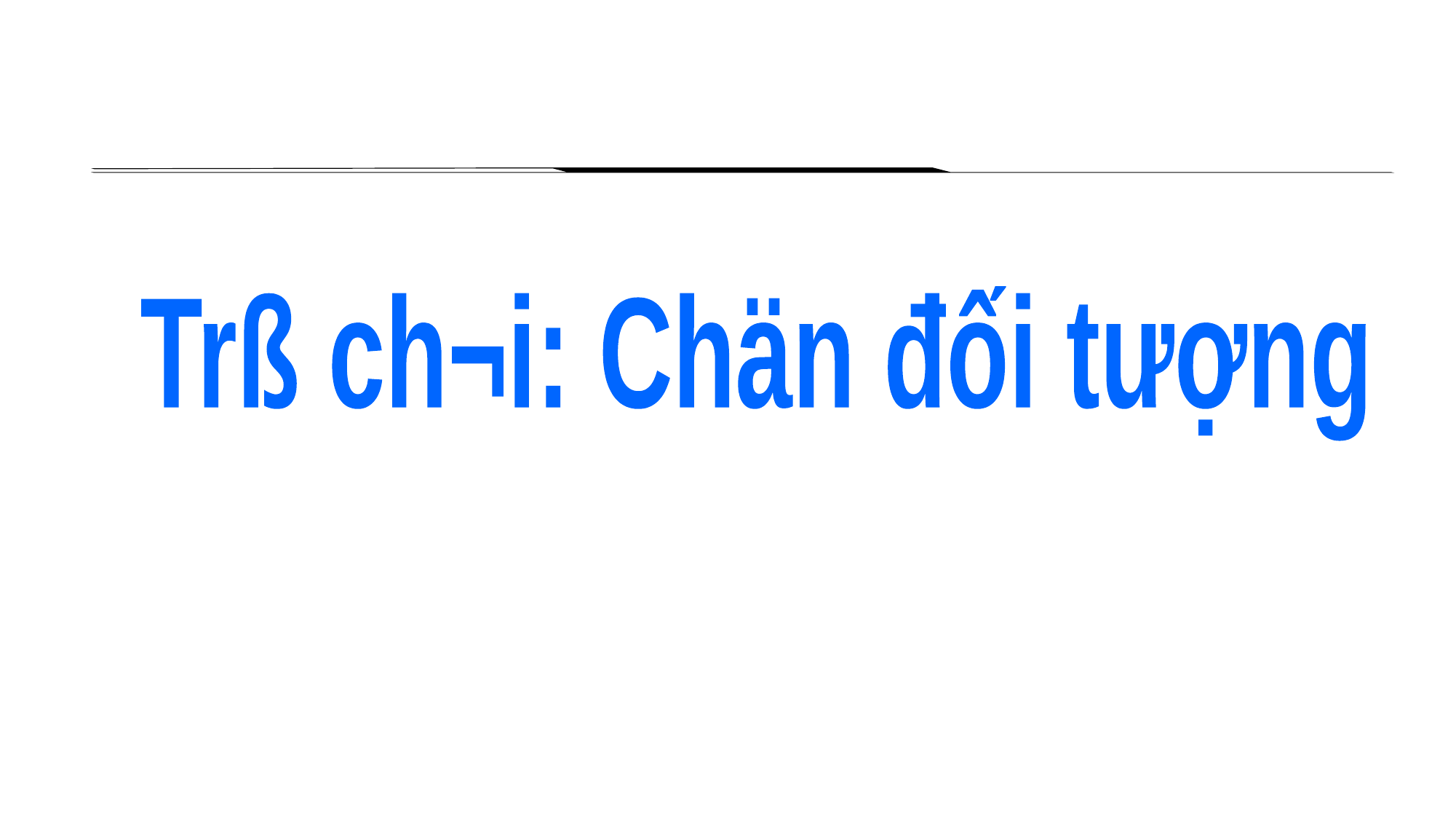

#
1
Trß ch¬i: Chän đối tượng